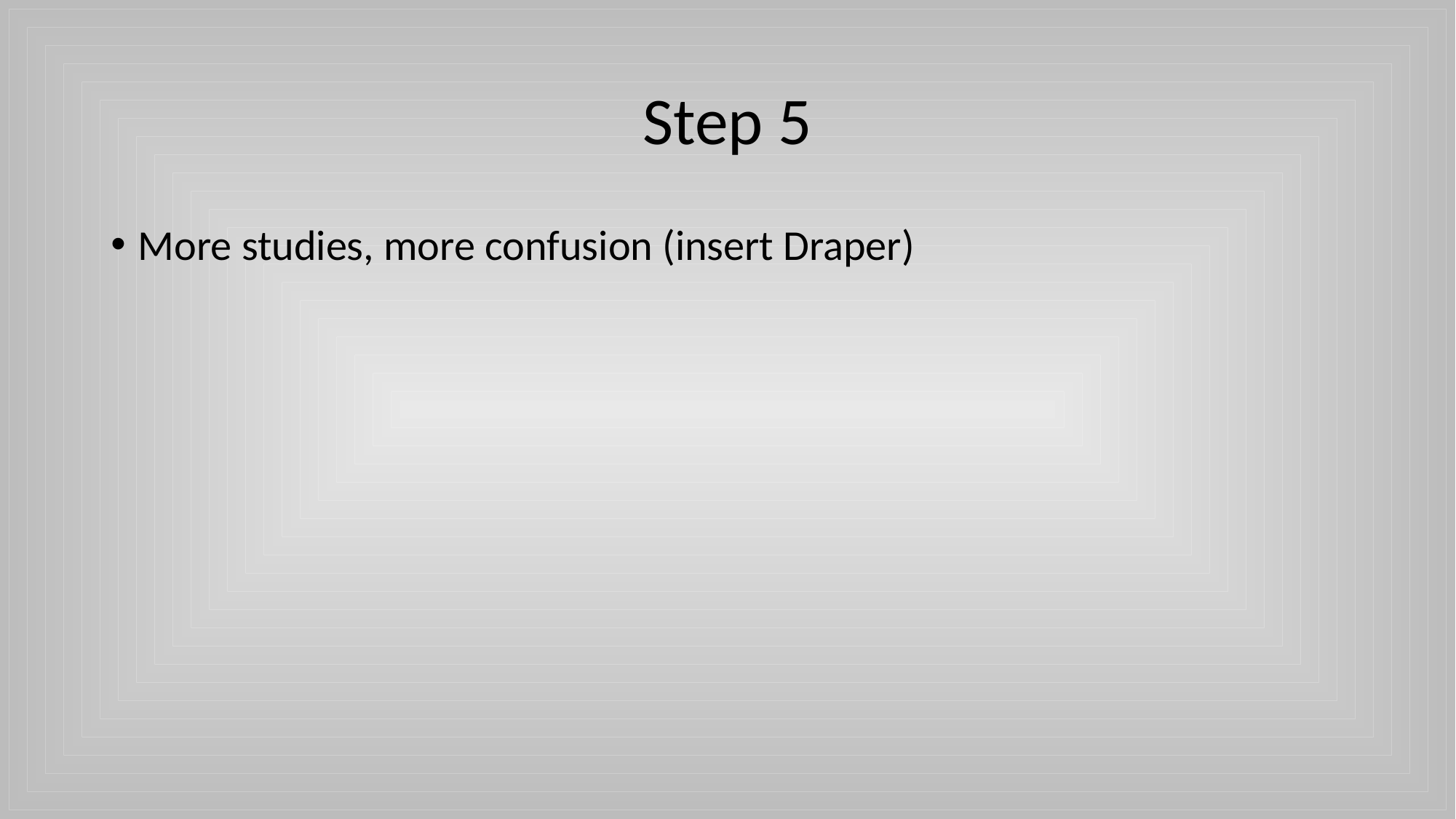

# Step 5
More studies, more confusion (insert Draper)